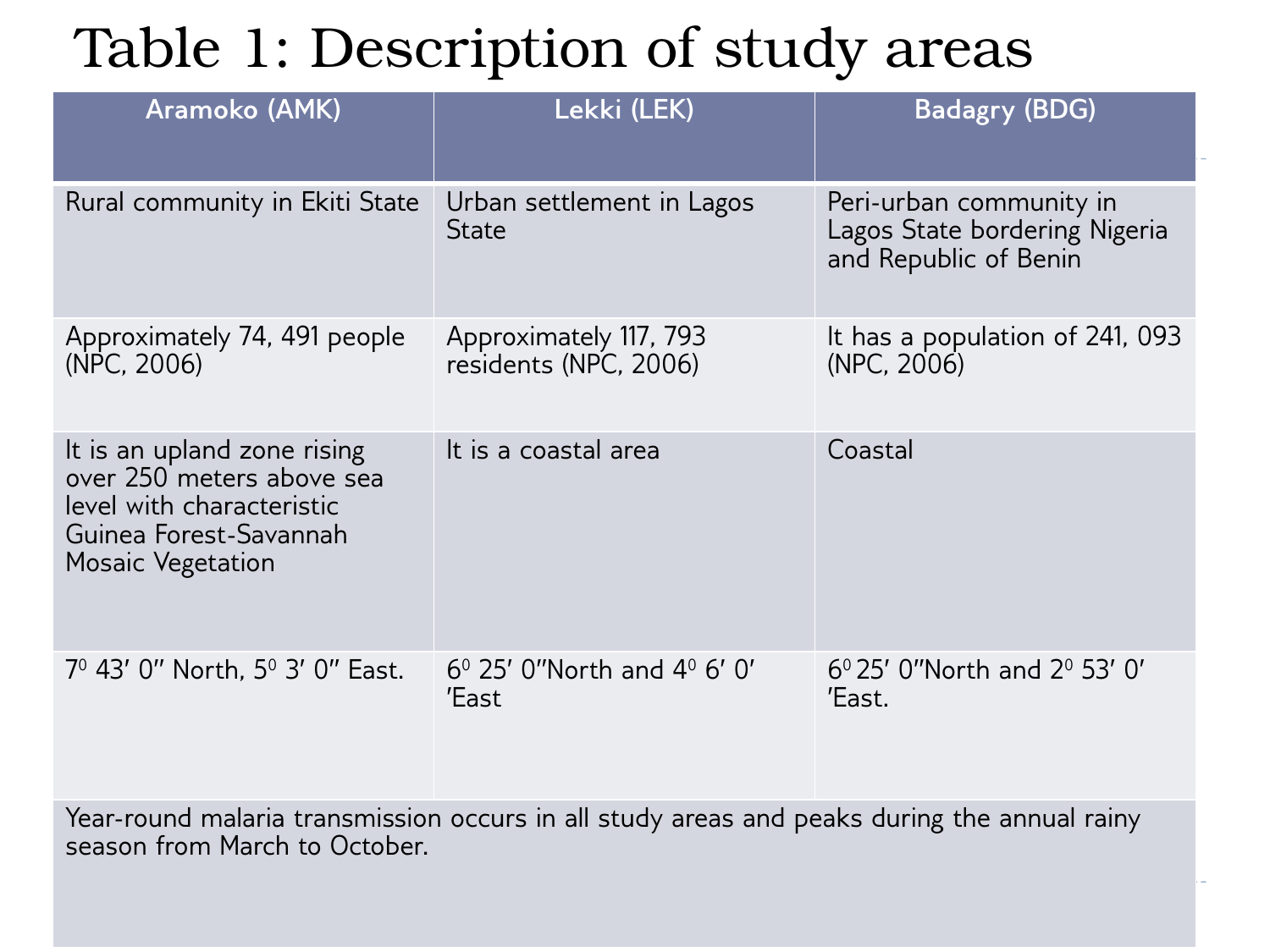

# Table 1: Description of study areas
| Aramoko (AMK) | Lekki (LEK) | Badagry (BDG) |
| --- | --- | --- |
| Rural community in Ekiti State | Urban settlement in Lagos State | Peri-urban community in Lagos State bordering Nigeria and Republic of Benin |
| Approximately 74, 491 people (NPC, 2006) | Approximately 117, 793 residents (NPC, 2006) | It has a population of 241, 093 (NPC, 2006) |
| It is an upland zone rising over 250 meters above sea level with characteristic Guinea Forest-Savannah Mosaic Vegetation | It is a coastal area | Coastal |
| 70 43′ 0′′ North, 50 3′ 0′′ East. | 60 25′ 0′′North and 40 6′ 0′′East | 60 25′ 0′′North and 20 53′ 0′′East. |
| Year-round malaria transmission occurs in all study areas and peaks during the annual rainy season from March to October. |  |  |
15